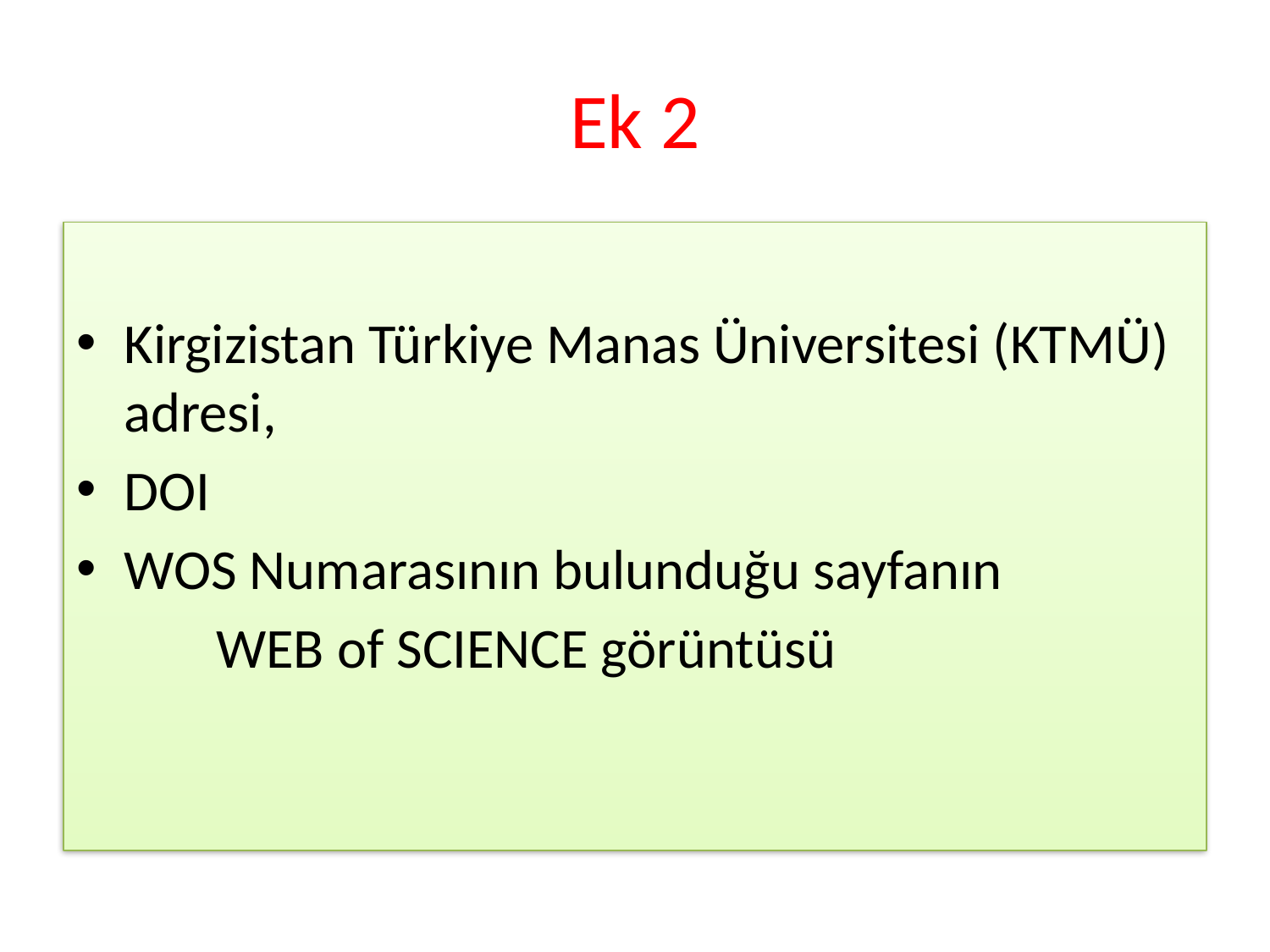

# Ek 2

Kirgizistan Türkiye Manas Üniversitesi (KTMÜ) adresi,
DOI
WOS Numarasının bulunduğu sayfanın
           WEB of SCIENCE görüntüsü